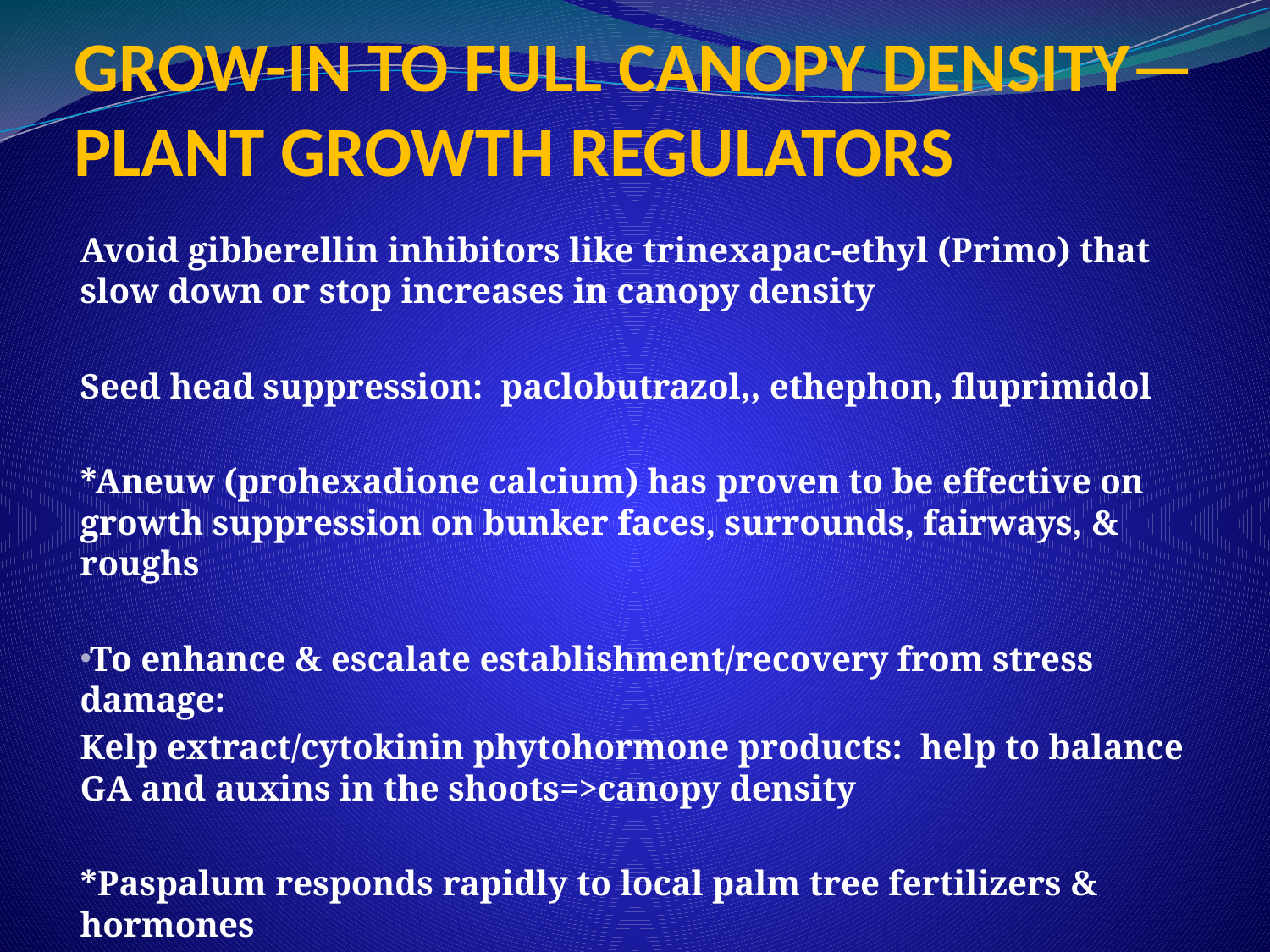

# GROW-IN TO FULL CANOPY DENSITY—PLANT GROWTH REGULATORS
Avoid gibberellin inhibitors like trinexapac-ethyl (Primo) that slow down or stop increases in canopy density

Seed head suppression:  paclobutrazol,, ethephon, fluprimidol

*Aneuw (prohexadione calcium) has proven to be effective on growth suppression on bunker faces, surrounds, fairways, & roughs

To enhance & escalate establishment/recovery from stress damage:
Kelp extract/cytokinin phytohormone products:  help to balance GA and auxins in the shoots=>canopy density

*Paspalum responds rapidly to local palm tree fertilizers & hormones